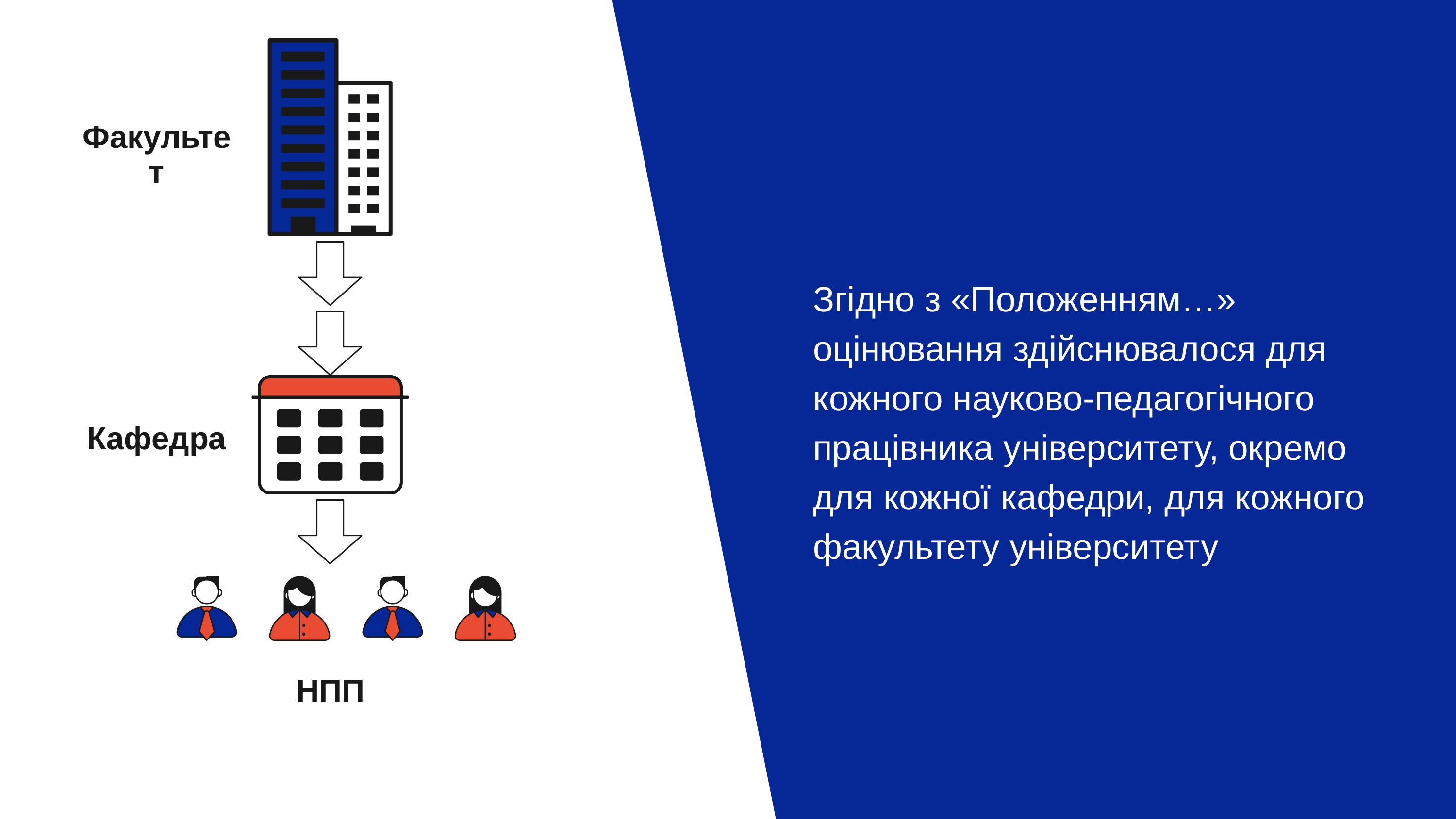

Факультет

Згідно з «Положенням…» оцінювання здійснювалося для кожного науково-педагогічного працівника університету, окремо для кожної кафедри, для кожного факультету університету

Кафедра

НПП